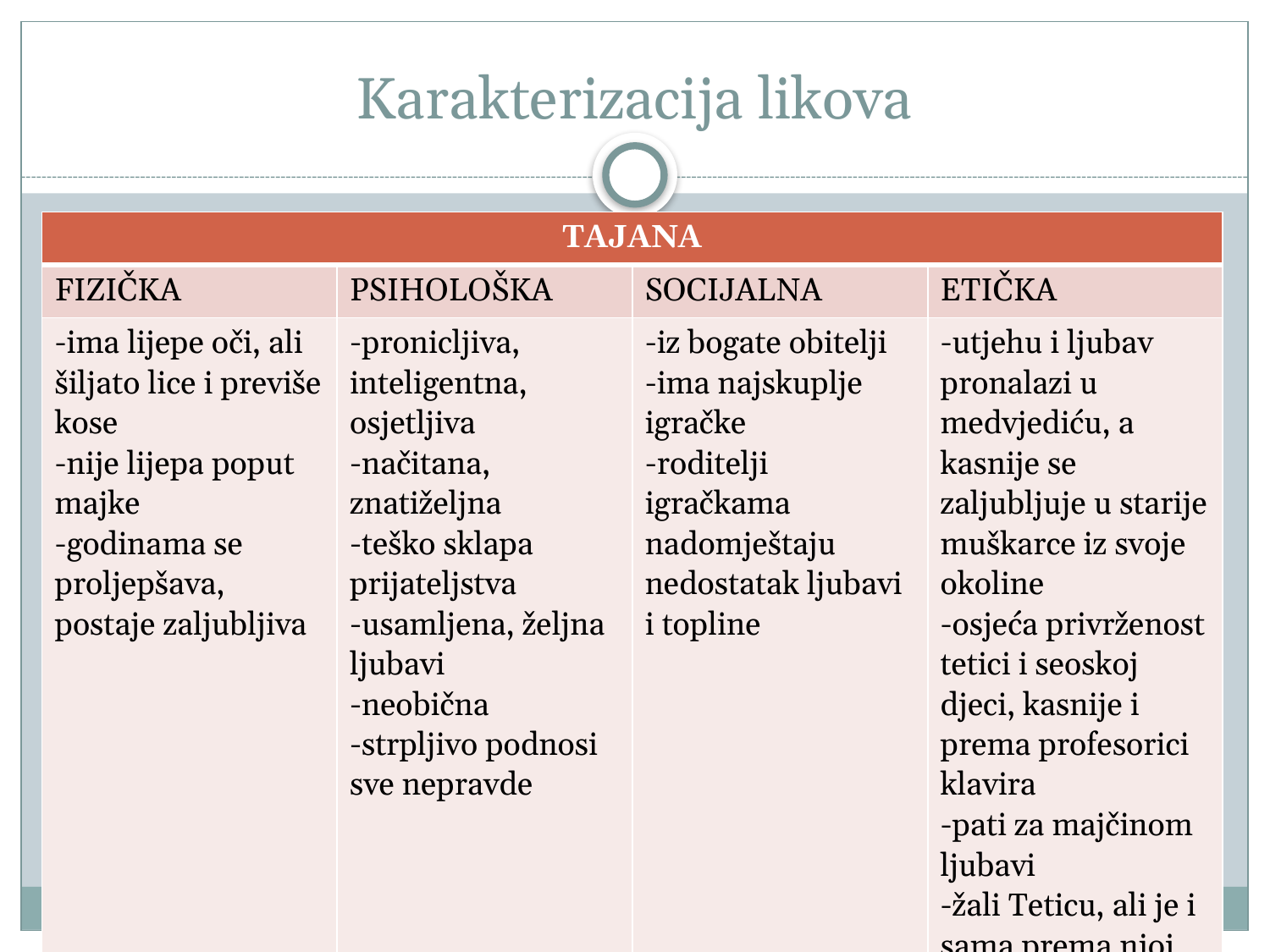

# Karakterizacija likova
| TAJANA |  |  |  |
| --- | --- | --- | --- |
| FIZIČKA | PSIHOLOŠKA | SOCIJALNA | ETIČKA |
| -ima lijepe oči, ali šiljato lice i previše kose -nije lijepa poput majke -godinama se proljepšava, postaje zaljubljiva | -pronicljiva, inteligentna, osjetljiva -načitana, znatiželjna -teško sklapa prijateljstva -usamljena, željna ljubavi -neobična -strpljivo podnosi sve nepravde | -iz bogate obitelji -ima najskuplje igračke -roditelji igračkama nadomještaju nedostatak ljubavi i topline | -utjehu i ljubav pronalazi u medvjediću, a kasnije se zaljubljuje u starije muškarce iz svoje okoline -osjeća privrženost tetici i seoskoj djeci, kasnije i prema profesorici klavira -pati za majčinom ljubavi -žali Teticu, ali je i sama prema njoj puno puta nepravedna |